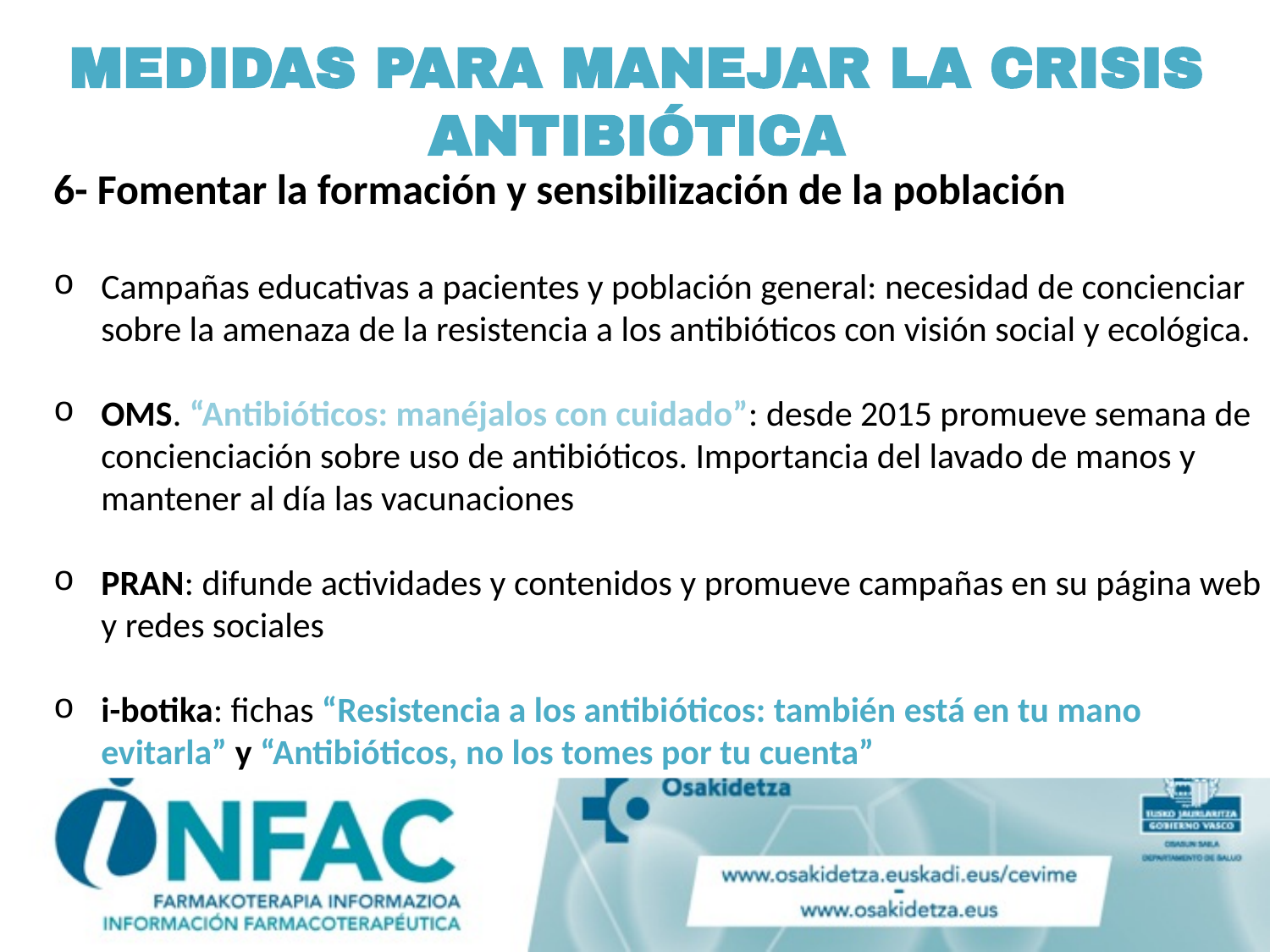

# MEDIDAS PARA MANEJAR LA CRISIS ANTIBIÓTICA
6- Fomentar la formación y sensibilización de la población

Campañas educativas a pacientes y población general: necesidad de concienciar sobre la amenaza de la resistencia a los antibióticos con visión social y ecológica.

OMS. “Antibióticos: manéjalos con cuidado”: desde 2015 promueve semana de concienciación sobre uso de antibióticos. Importancia del lavado de manos y mantener al día las vacunaciones

PRAN: difunde actividades y contenidos y promueve campañas en su página web y redes sociales

i-botika: fichas “Resistencia a los antibióticos: también está en tu mano evitarla” y “Antibióticos, no los tomes por tu cuenta”